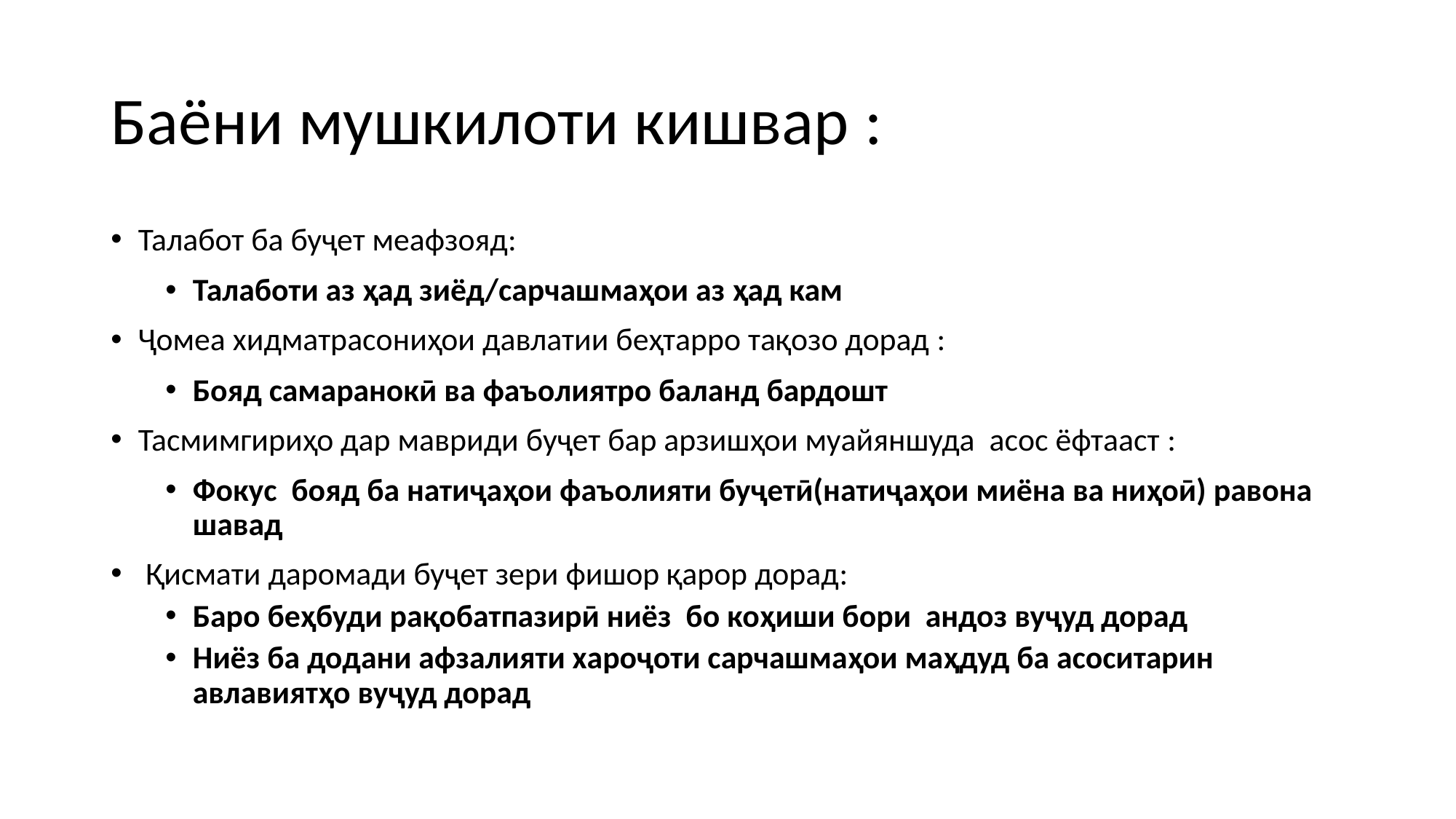

# Баёни мушкилоти кишвар :
Талабот ба буҷет меафзояд:
Талаботи аз ҳад зиёд/сарчашмаҳои аз ҳад кам
Ҷомеа хидматрасониҳои давлатии беҳтарро тақозо дорад :
Бояд самаранокӣ ва фаъолиятро баланд бардошт
Тасмимгириҳо дар мавриди буҷет бар арзишҳои муайяншуда  асос ёфтааст :
Фокус  бояд ба натиҷаҳои фаъолияти буҷетӣ(натиҷаҳои миёна ва ниҳоӣ) равона шавад
 Қисмати даромади буҷет зери фишор қарор дорад:
Баро беҳбуди рақобатпазирӣ ниёз  бо коҳиши бори  андоз вуҷуд дорад
Ниёз ба додани афзалияти хароҷоти сарчашмаҳои маҳдуд ба асоситарин авлавиятҳо вуҷуд дорад